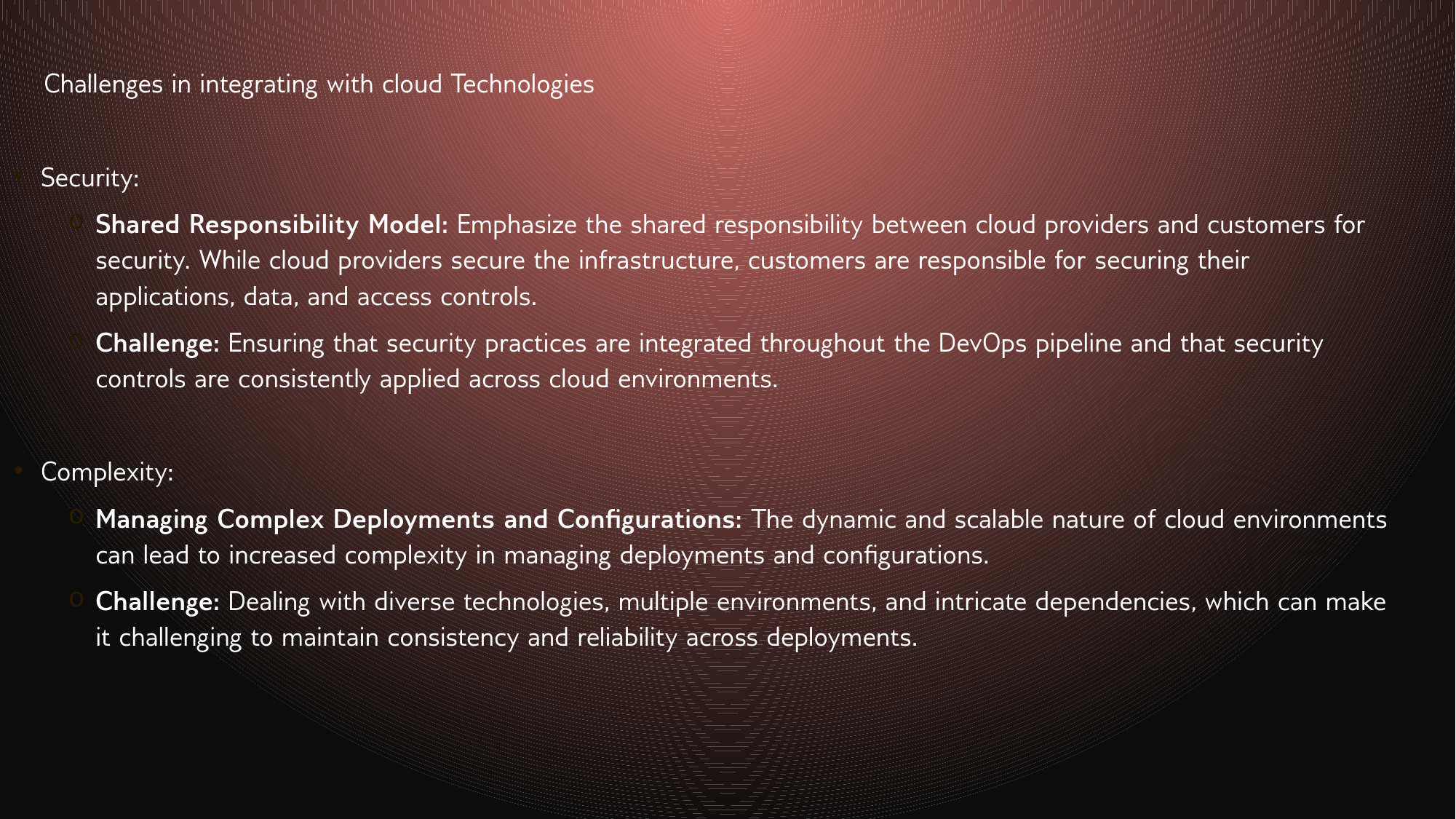

Challenges in integrating with cloud Technologies

Security:
Shared Responsibility Model: Emphasize the shared responsibility between cloud providers and customers for security. While cloud providers secure the infrastructure, customers are responsible for securing their applications, data, and access controls.
Challenge: Ensuring that security practices are integrated throughout the DevOps pipeline and that security controls are consistently applied across cloud environments.

Complexity:
Managing Complex Deployments and Configurations: The dynamic and scalable nature of cloud environments can lead to increased complexity in managing deployments and configurations.
Challenge: Dealing with diverse technologies, multiple environments, and intricate dependencies, which can make it challenging to maintain consistency and reliability across deployments.